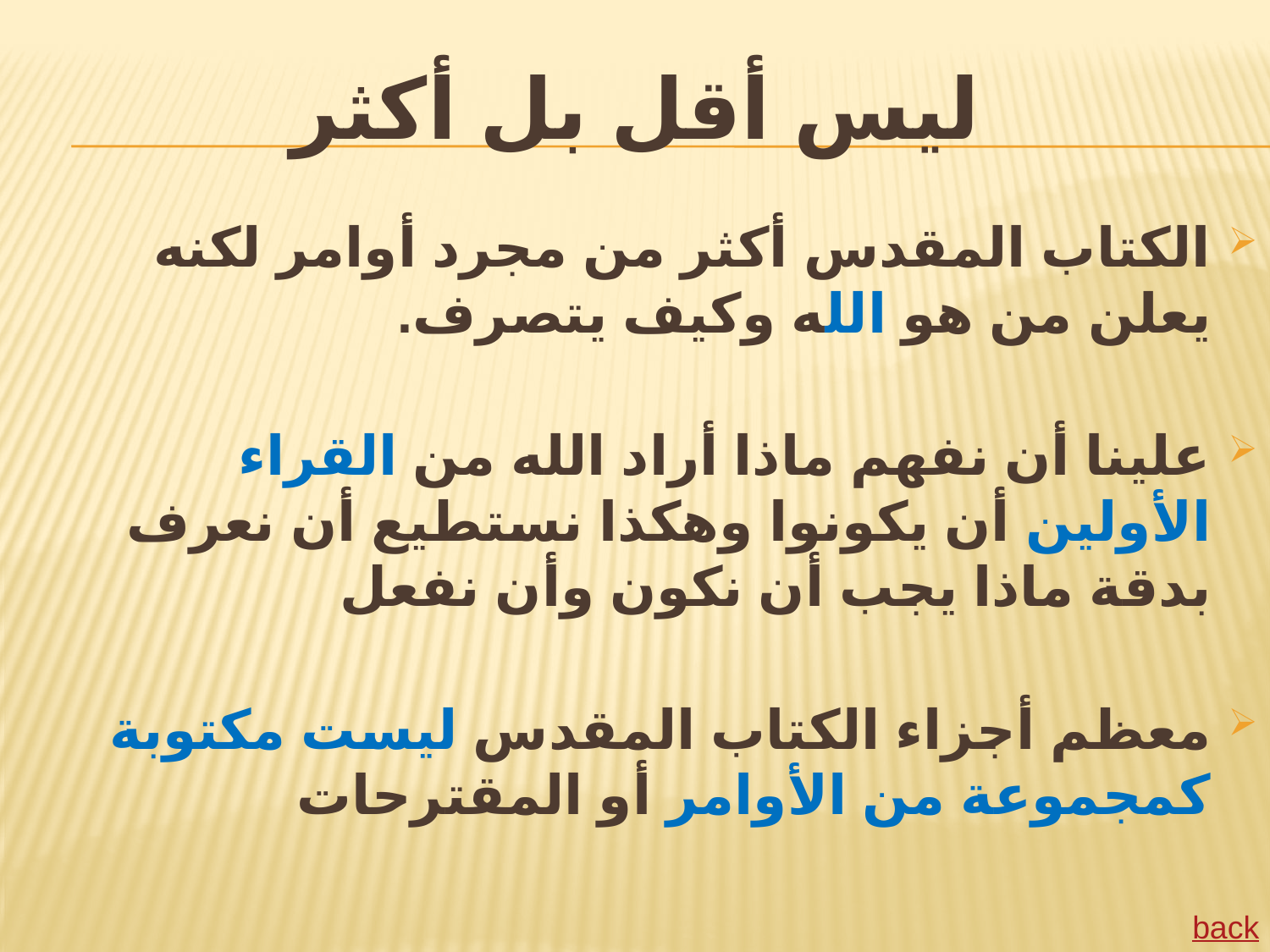

# ليس أقل بل أكثر
الكتاب المقدس أكثر من مجرد أوامر لكنه يعلن من هو الله وكيف يتصرف.
علينا أن نفهم ماذا أراد الله من القراء الأولين أن يكونوا وهكذا نستطيع أن نعرف بدقة ماذا يجب أن نكون وأن نفعل
معظم أجزاء الكتاب المقدس ليست مكتوبة كمجموعة من الأوامر أو المقترحات

back